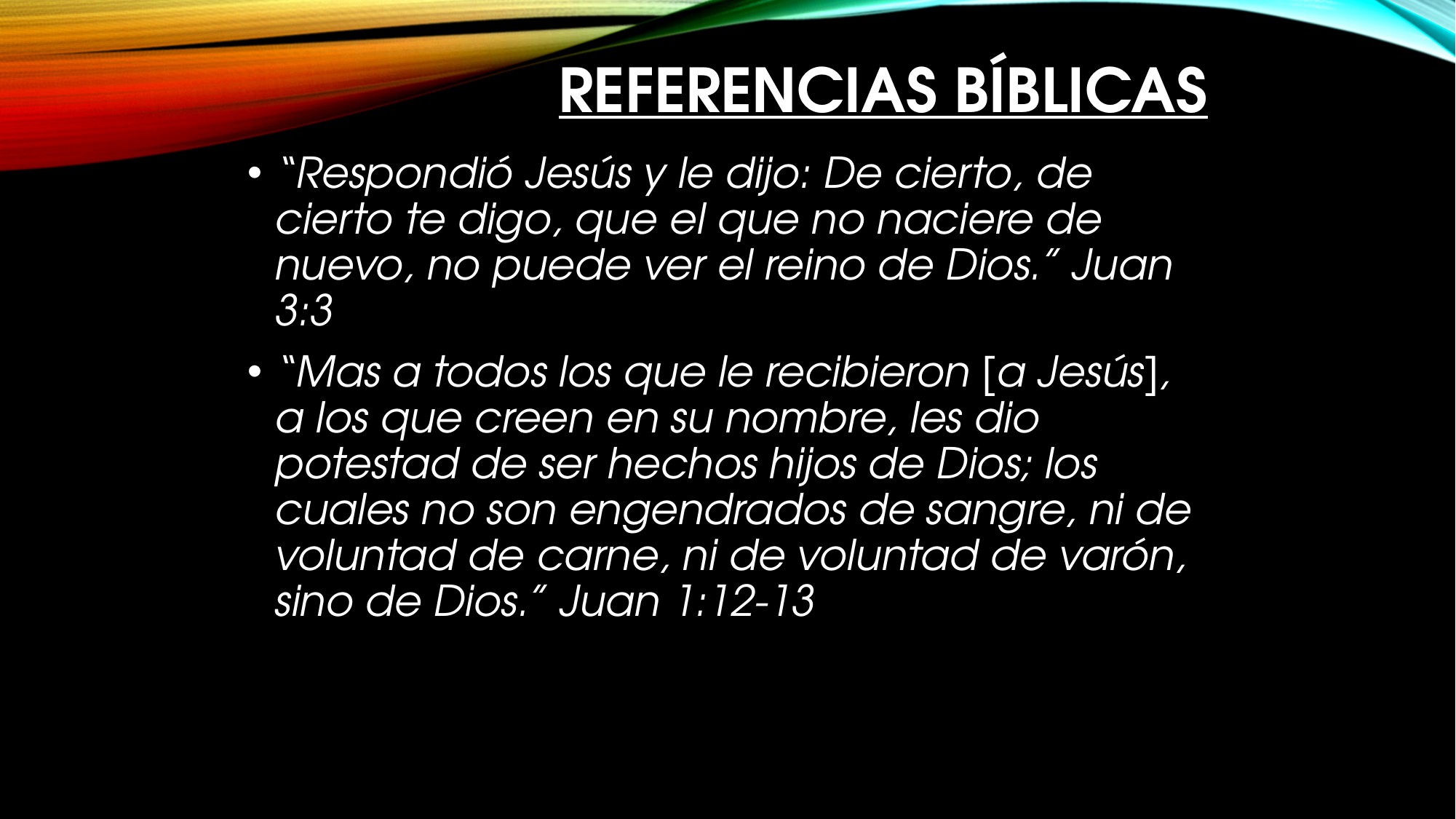

# Referencias Bíblicas
“Respondió Jesús y le dijo: De cierto, de cierto te digo, que el que no naciere de nuevo, no puede ver el reino de Dios.” Juan 3:3
“Mas a todos los que le recibieron [a Jesús], a los que creen en su nombre, les dio potestad de ser hechos hijos de Dios; los cuales no son engendrados de sangre, ni de voluntad de carne, ni de voluntad de varón, sino de Dios.” Juan 1:12-13